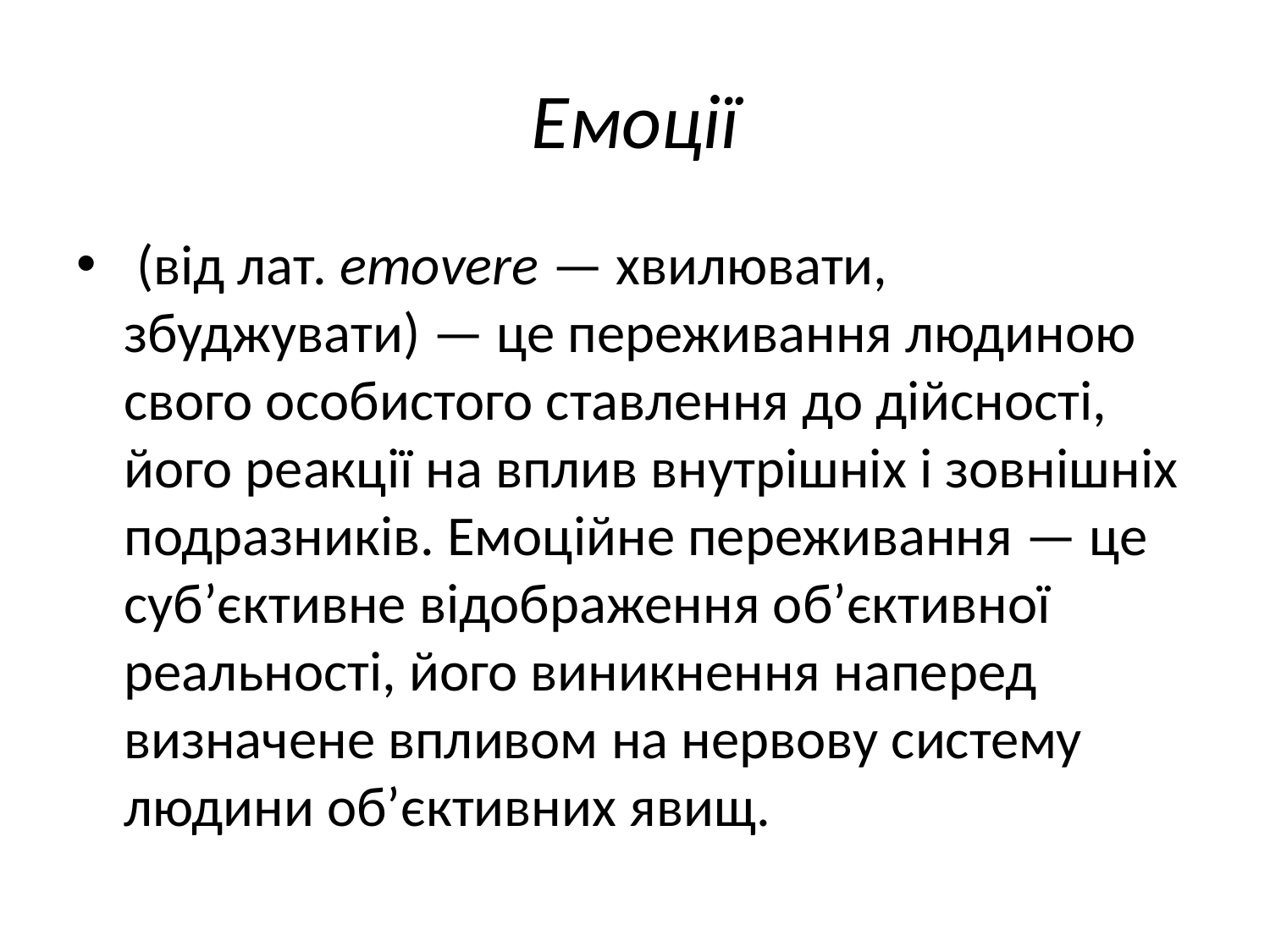

# Емоції
 (від лат. emovere — хвилювати, збуджувати) — це переживання людиною свого особистого ставлення до дійсності, його реакції на вплив внутрішніх і зовнішніх подразників. Емоційне переживання — це суб’єктивне відображення об’єктивної реальності, його виникнення наперед визначене впливом на нервову систему людини об’єктивних явищ.